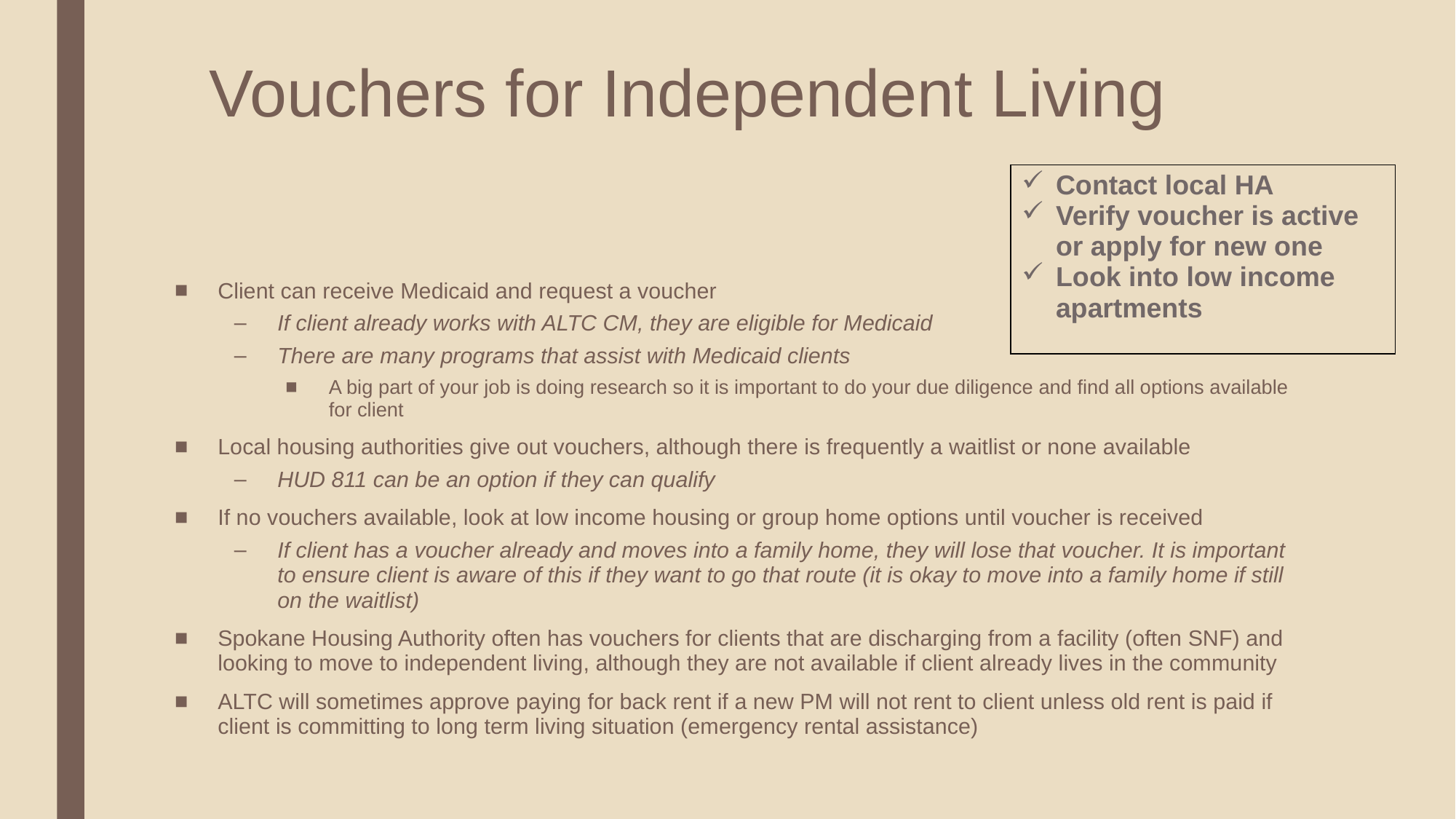

# Vouchers for Independent Living
| Contact local HA Verify voucher is active or apply for new one Look into low income apartments |
| --- |
Client can receive Medicaid and request a voucher
If client already works with ALTC CM, they are eligible for Medicaid
There are many programs that assist with Medicaid clients
A big part of your job is doing research so it is important to do your due diligence and find all options available for client
Local housing authorities give out vouchers, although there is frequently a waitlist or none available
HUD 811 can be an option if they can qualify
If no vouchers available, look at low income housing or group home options until voucher is received
If client has a voucher already and moves into a family home, they will lose that voucher. It is important to ensure client is aware of this if they want to go that route (it is okay to move into a family home if still on the waitlist)
Spokane Housing Authority often has vouchers for clients that are discharging from a facility (often SNF) and looking to move to independent living, although they are not available if client already lives in the community
ALTC will sometimes approve paying for back rent if a new PM will not rent to client unless old rent is paid if client is committing to long term living situation (emergency rental assistance)